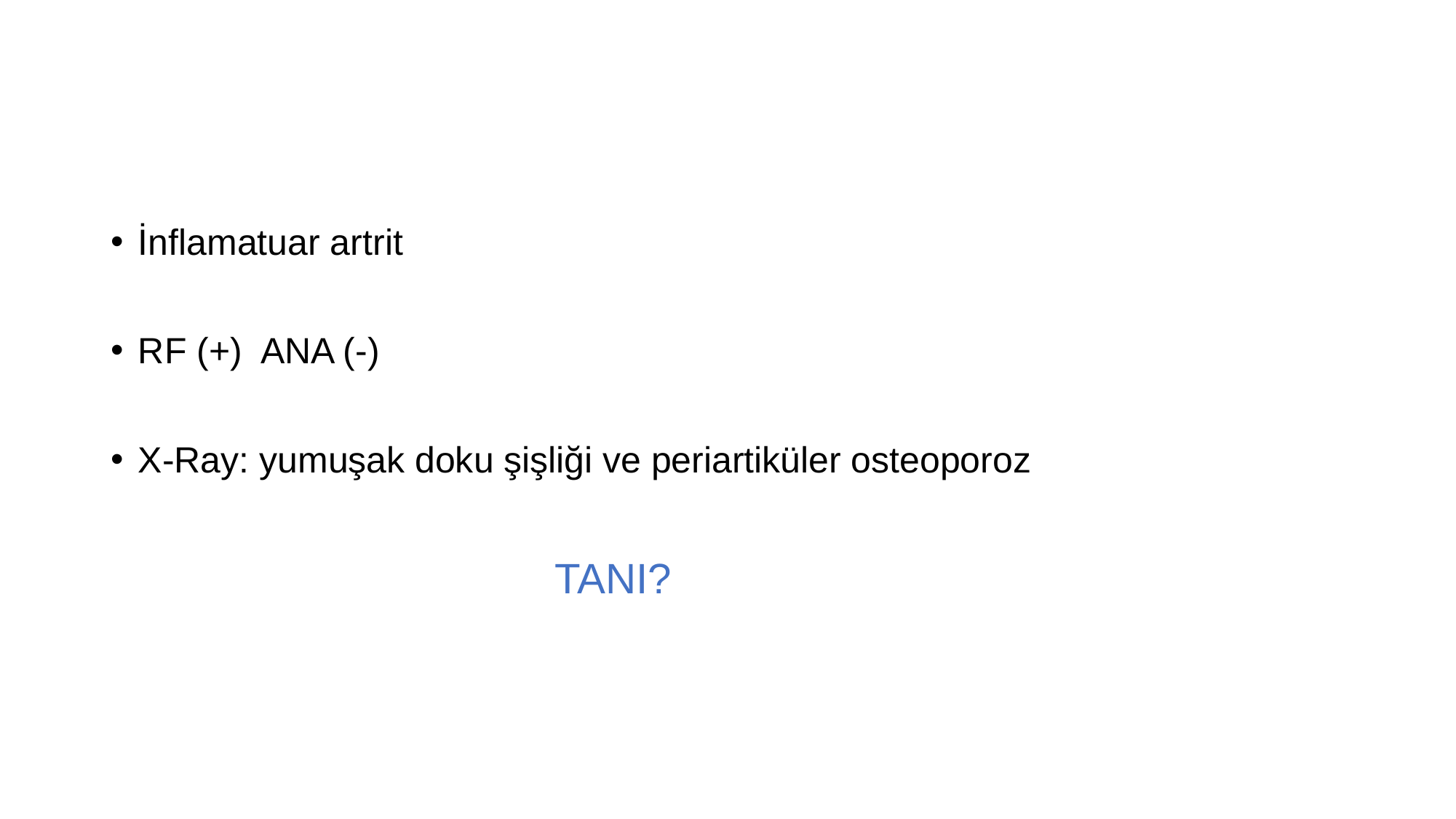

#
İnflamatuar artrit

RF (+)  ANA (-)

X-Ray: yumuşak doku şişliği ve periartiküler osteoporoz

                                              TANI?